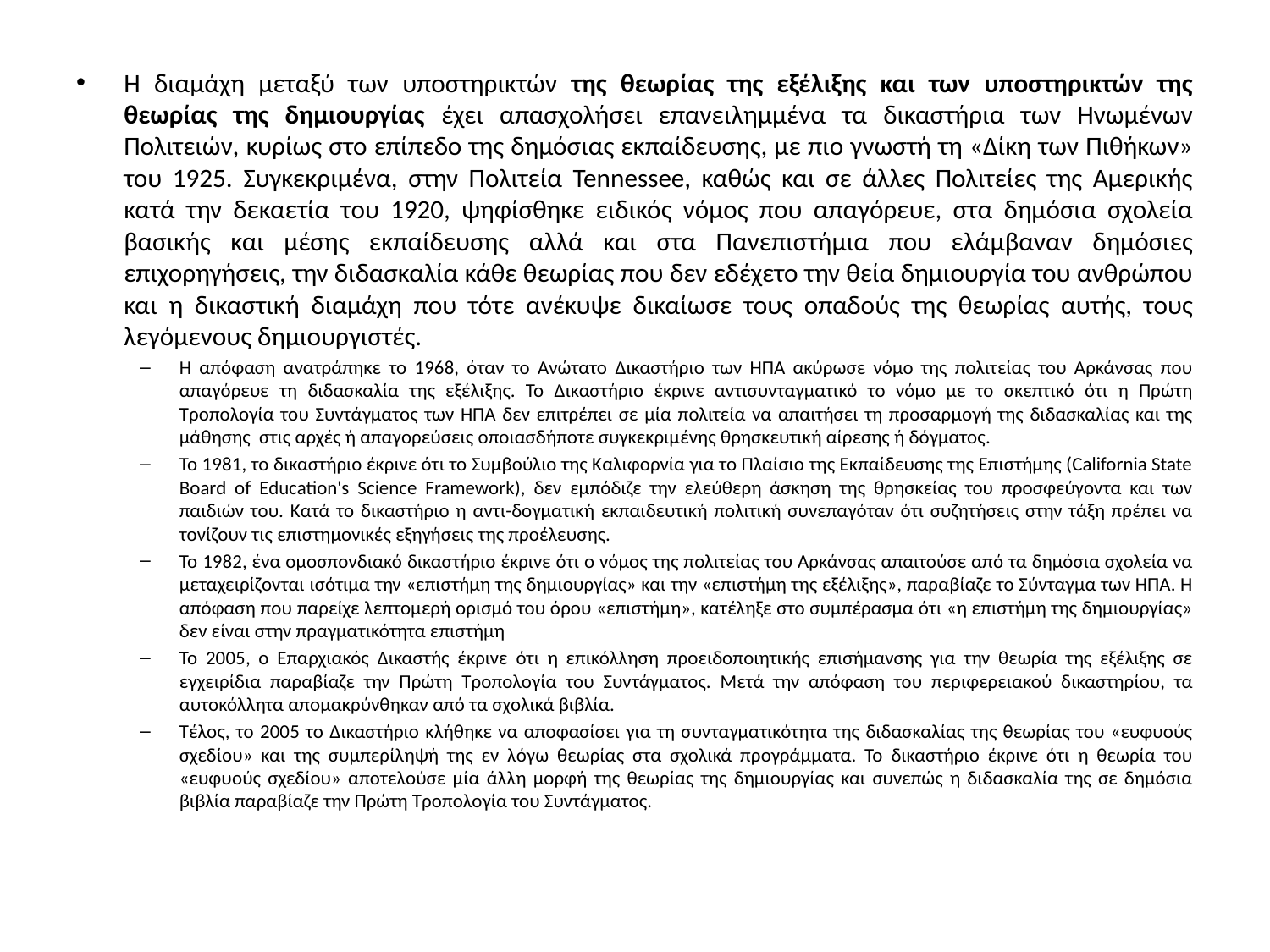

Η διαμάχη μεταξύ των υποστηρικτών της θεωρίας της εξέλιξης και των υποστηρικτών της θεωρίας της δημιουργίας έχει απασχολήσει επανειλημμένα τα δικαστήρια των Ηνωμένων Πολιτειών, κυρίως στο επίπεδο της δημόσιας εκπαίδευσης, με πιο γνωστή τη «Δίκη των Πιθήκων» του 1925. Συγκεκριμένα, στην Πολιτεία Tennessee, καθώς και σε άλλες Πολιτείες της Αμερικής κατά την δεκαετία του 1920, ψηφίσθηκε ειδικός νόμος που απαγόρευε, στα δημόσια σχολεία βασικής και μέσης εκπαίδευσης αλλά και στα Πανεπιστήμια που ελάμβαναν δημόσιες επιχορηγήσεις, την διδασκαλία κάθε θεωρίας που δεν εδέχετο την θεία δημιουργία του ανθρώπου και η δικαστική διαμάχη που τότε ανέκυψε δικαίωσε τους οπαδούς της θεωρίας αυτής, τους λεγόμενους δημιουργιστές.
Η απόφαση ανατράπηκε το 1968, όταν το Ανώτατο Δικαστήριο των ΗΠΑ ακύρωσε νόμο της πολιτείας του Αρκάνσας που απαγόρευε τη διδασκαλία της εξέλιξης. Το Δικαστήριο έκρινε αντισυνταγματικό το νόμο με το σκεπτικό ότι η Πρώτη Τροπολογία του Συντάγματος των ΗΠΑ δεν επιτρέπει σε μία πολιτεία να απαιτήσει τη προσαρμογή της διδασκαλίας και της μάθησης  στις αρχές ή απαγορεύσεις οποιασδήποτε συγκεκριμένης θρησκευτική αίρεσης ή δόγματος.
Το 1981, το δικαστήριο έκρινε ότι το Συμβούλιο της Καλιφορνία για το Πλαίσιο της Εκπαίδευσης της Επιστήμης (California State Board of Education's Science Framework), δεν εμπόδιζε την ελεύθερη άσκηση της θρησκείας του προσφεύγοντα και των παιδιών του. Κατά το δικαστήριο η αντι-δογματική εκπαιδευτική πολιτική συνεπαγόταν ότι συζητήσεις στην τάξη πρέπει να τονίζουν τις επιστημονικές εξηγήσεις της προέλευσης.
Το 1982, ένα ομοσπονδιακό δικαστήριο έκρινε ότι ο νόμος της πολιτείας του Αρκάνσας απαιτούσε από τα δημόσια σχολεία να μεταχειρίζονται ισότιμα την «επιστήμη της δημιουργίας» και την «επιστήμη της εξέλιξης», παραβίαζε το Σύνταγμα των ΗΠΑ. Η απόφαση που παρείχε λεπτομερή ορισμό του όρου «επιστήμη», κατέληξε στο συμπέρασμα ότι «η επιστήμη της δημιουργίας» δεν είναι στην πραγματικότητα επιστήμη
Το 2005, ο Επαρχιακός Δικαστής έκρινε ότι η επικόλληση προειδοποιητικής επισήμανσης για την θεωρία της εξέλιξης σε εγχειρίδια παραβίαζε την Πρώτη Τροπολογία του Συντάγματος. Μετά την απόφαση του περιφερειακού δικαστηρίου, τα αυτοκόλλητα απομακρύνθηκαν από τα σχολικά βιβλία.
Τέλος, το 2005 το Δικαστήριο κλήθηκε να αποφασίσει για τη συνταγματικότητα της διδασκαλίας της θεωρίας του «ευφυούς σχεδίου» και της συμπερίληψή της εν λόγω θεωρίας στα σχολικά προγράμματα. Το δικαστήριο έκρινε ότι η θεωρία του «ευφυούς σχεδίου» αποτελούσε μία άλλη μορφή της θεωρίας της δημιουργίας και συνεπώς η διδασκαλία της σε δημόσια βιβλία παραβίαζε την Πρώτη Τροπολογία του Συντάγματος.